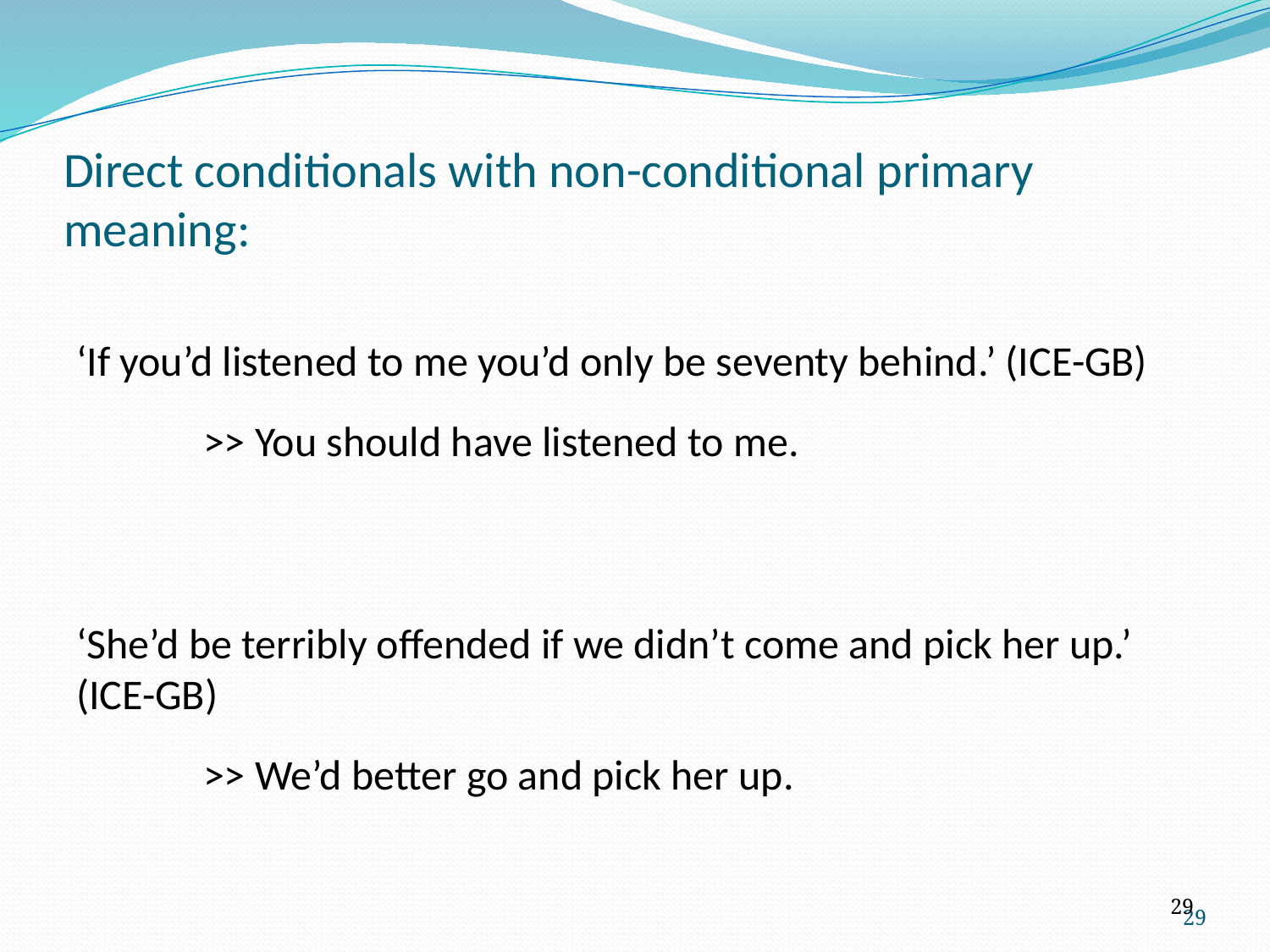

# Direct conditionals with non-conditional primary meaning:

‘If you’d listened to me you’d only be seventy behind.’ (ICE-GB)
	>> You should have listened to me.

‘She’d be terribly offended if we didn’t come and pick her up.’ (ICE-GB)
	>> We’d better go and pick her up.

29
29